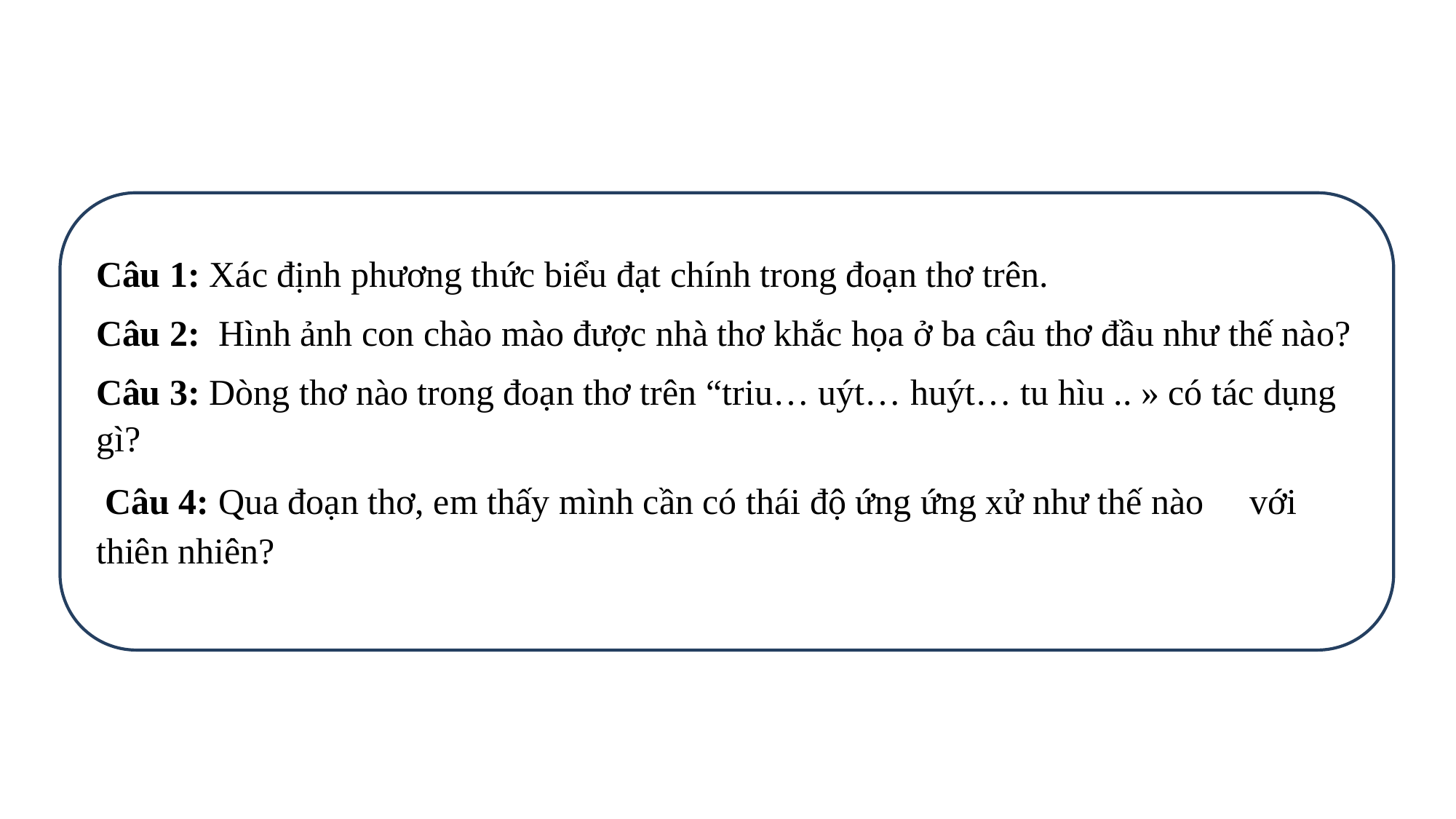

Câu 1: Xác định phương thức biểu đạt chính trong đoạn thơ trên.
Câu 2:  Hình ảnh con chào mào được nhà thơ khắc họa ở ba câu thơ đầu như thế nào?
Câu 3: Dòng thơ nào trong đoạn thơ trên “triu… uýt… huýt… tu hìu .. » có tác dụng gì?
 Câu 4: Qua đoạn thơ, em thấy mình cần có thái độ ứng ứng xử như thế nào     với thiên nhiên?